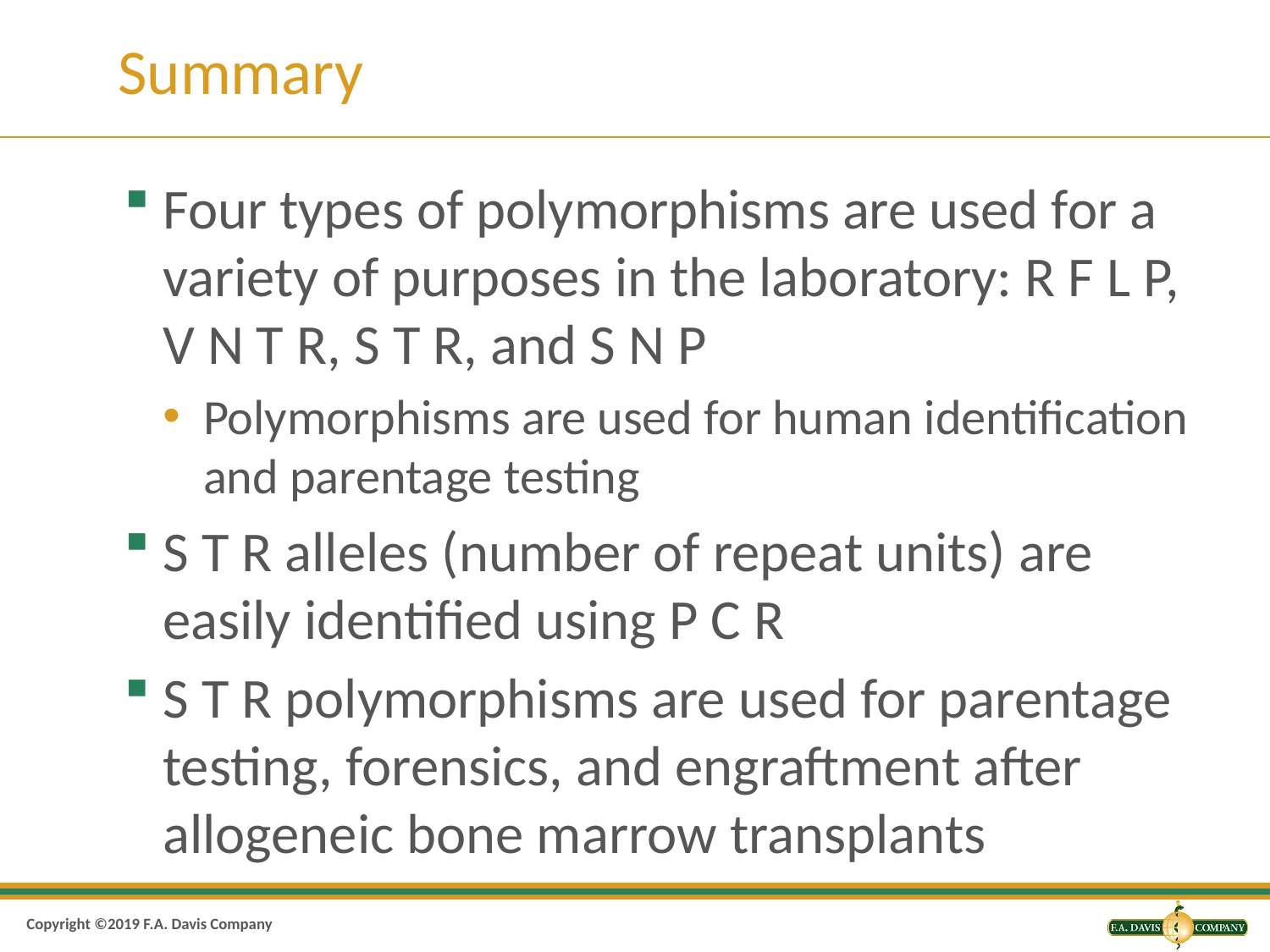

# Summary
Four types of polymorphisms are used for a variety of purposes in the laboratory: R F L P, V N T R, S T R, and S N P
Polymorphisms are used for human identification and parentage testing
S T R alleles (number of repeat units) are easily identified using P C R
S T R polymorphisms are used for parentage testing, forensics, and engraftment after allogeneic bone marrow transplants